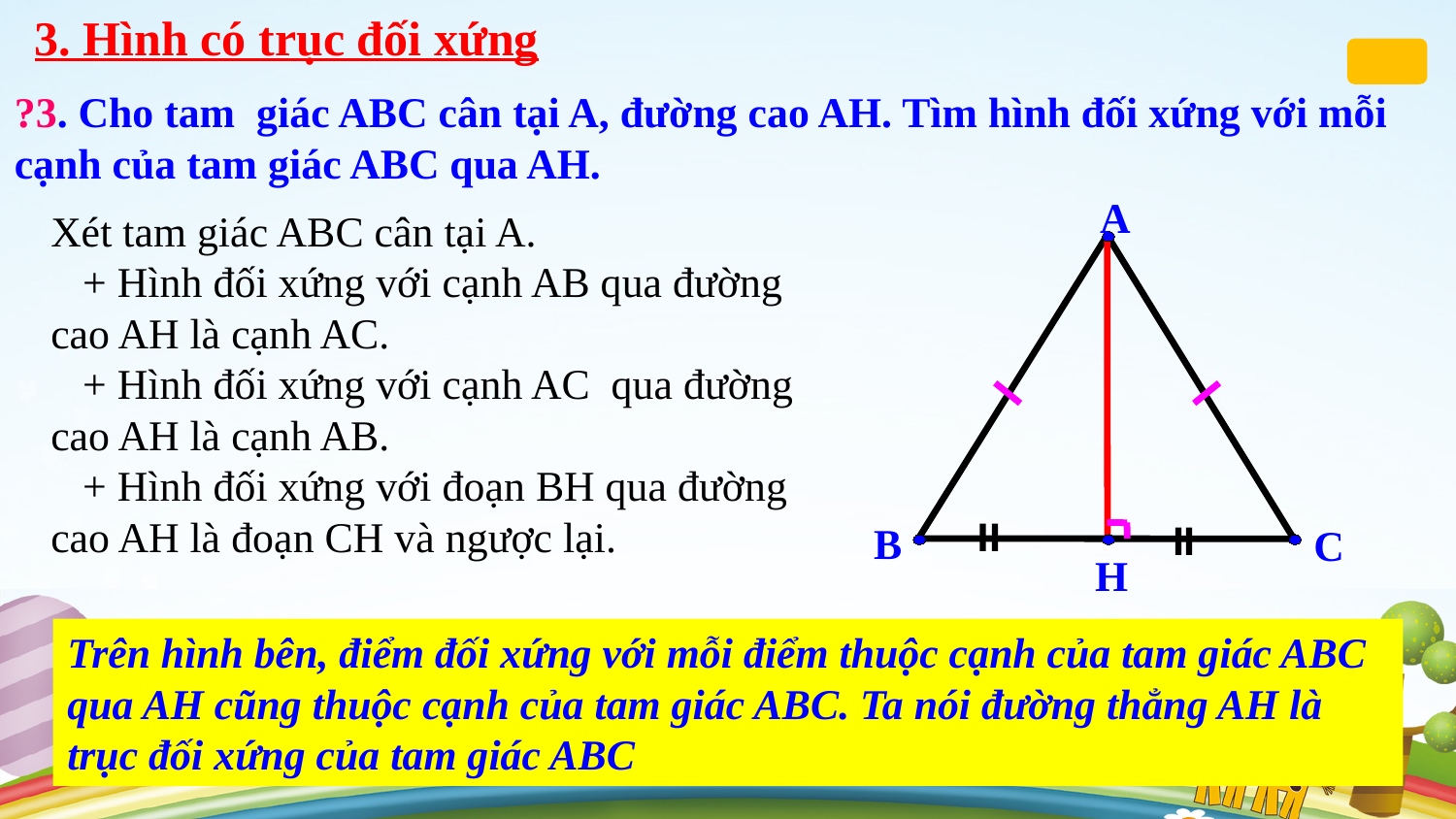

3. Hình có trục đối xứng
?3. Cho tam  giác ABC cân tại A, đường cao AH. Tìm hình đối xứng với mỗi cạnh của tam giác ABC qua AH.
A

B
C

H

Xét tam giác ABC cân tại A.
   + Hình đối xứng với cạnh AB qua đường cao AH là cạnh AC.
   + Hình đối xứng với cạnh AC  qua đường cao AH là cạnh AB.
   + Hình đối xứng với đoạn BH qua đường cao AH là đoạn CH và ngược lại.
Trên hình bên, điểm đối xứng với mỗi điểm thuộc cạnh của tam giác ABC qua AH cũng thuộc cạnh của tam giác ABC. Ta nói đường thẳng AH là trục đối xứng của tam giác ABC